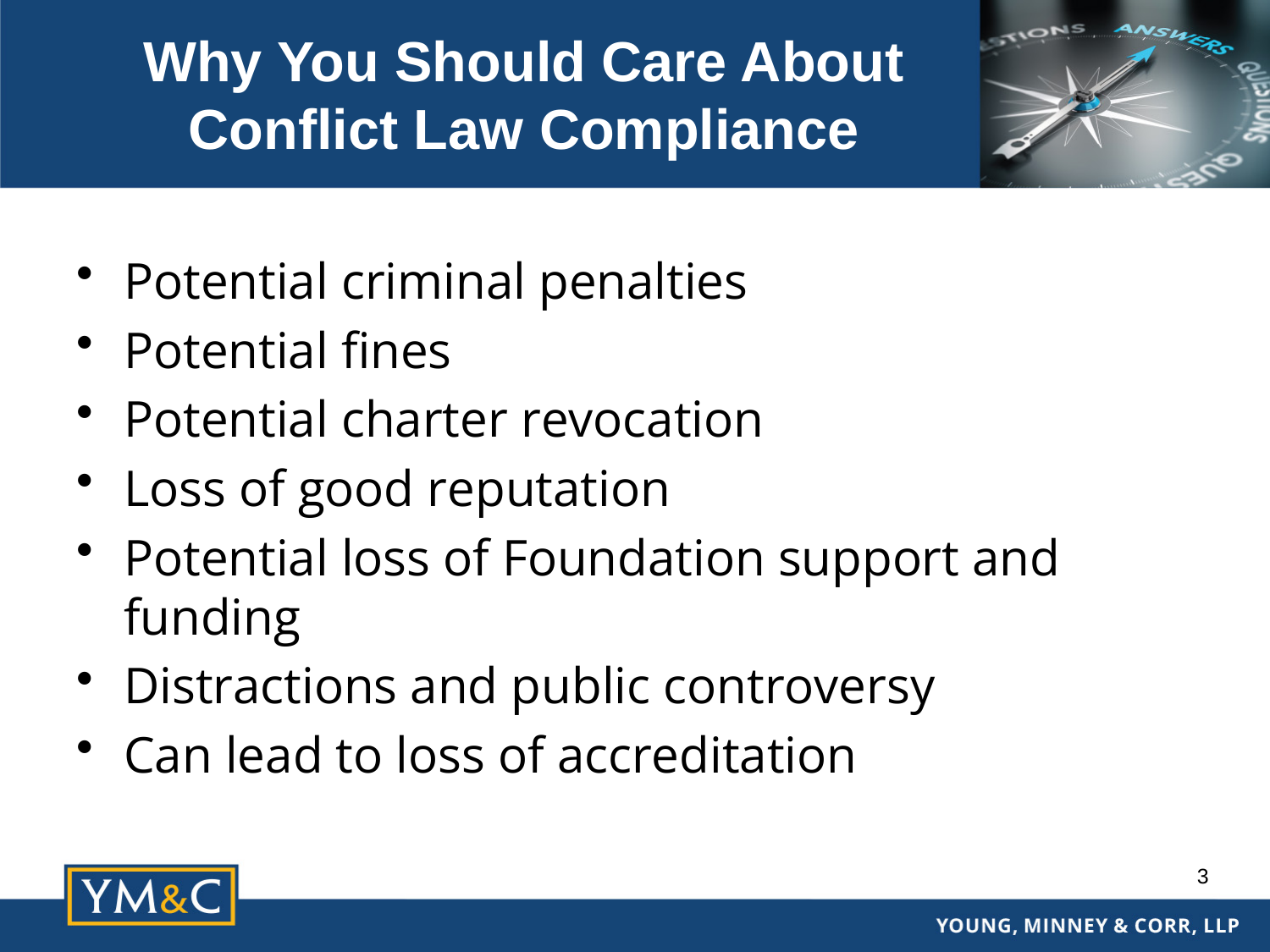

# Why You Should Care About Conflict Law Compliance
Potential criminal penalties
Potential fines
Potential charter revocation
Loss of good reputation
Potential loss of Foundation support and funding
Distractions and public controversy
Can lead to loss of accreditation
3